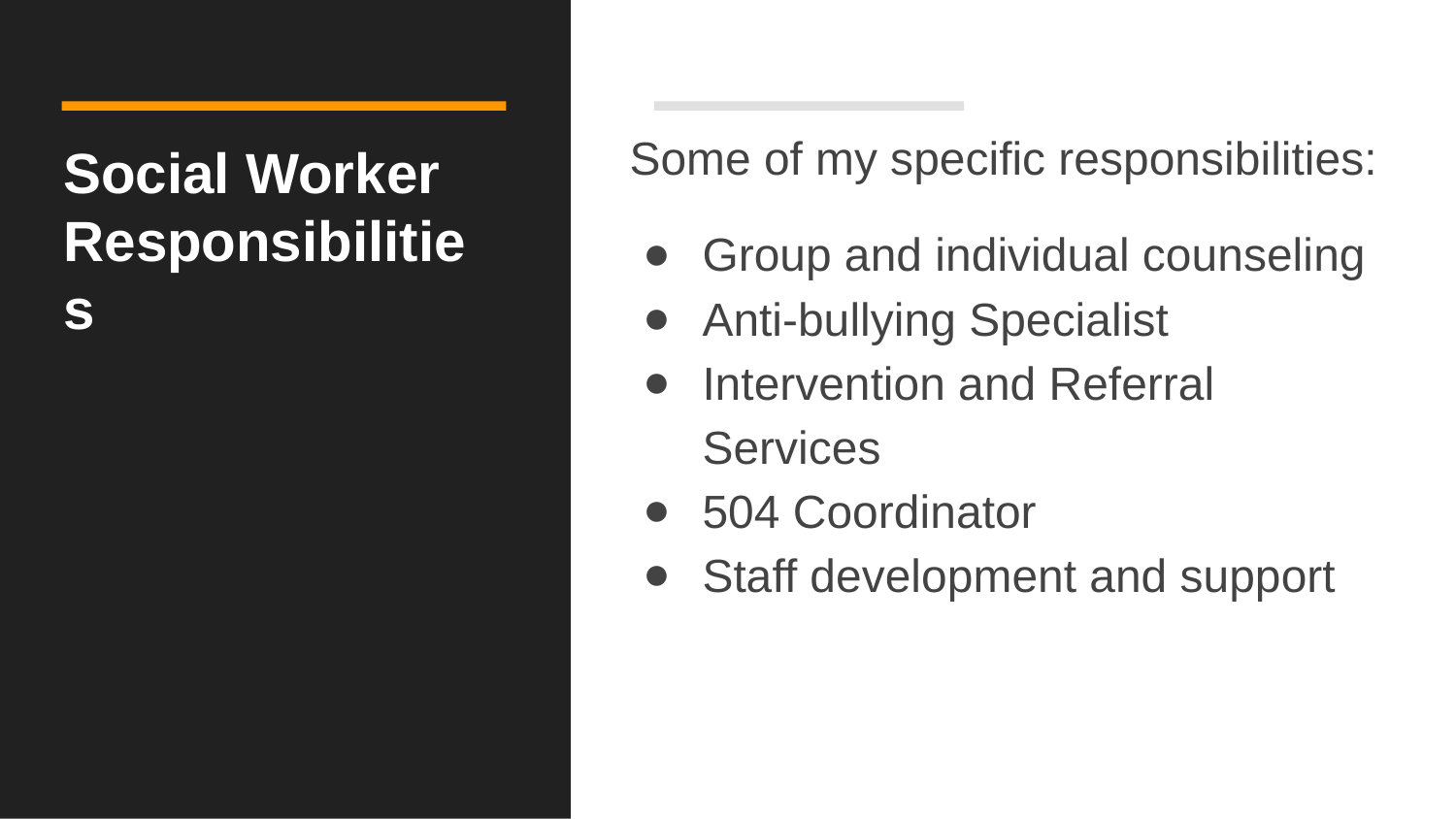

Some of my specific responsibilities:
Group and individual counseling
Anti-bullying Specialist
Intervention and Referral Services
504 Coordinator
Staff development and support
# Social Worker Responsibilities